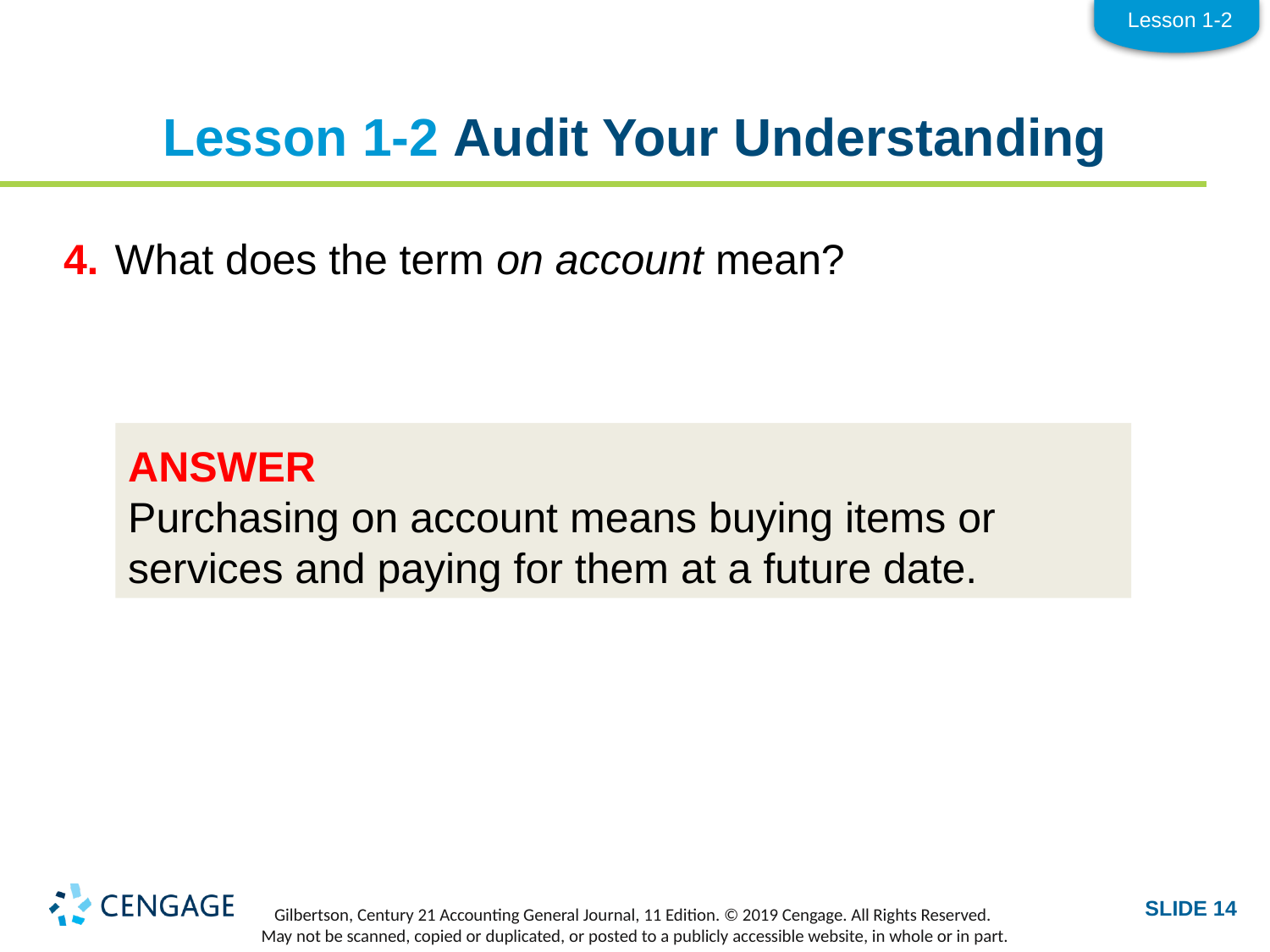

Lesson 1-2

# Lesson 1-2 Audit Your Understanding
4.	What does the term on account mean?
ANSWER
Purchasing on account means buying items or services and paying for them at a future date.
SLIDE 14